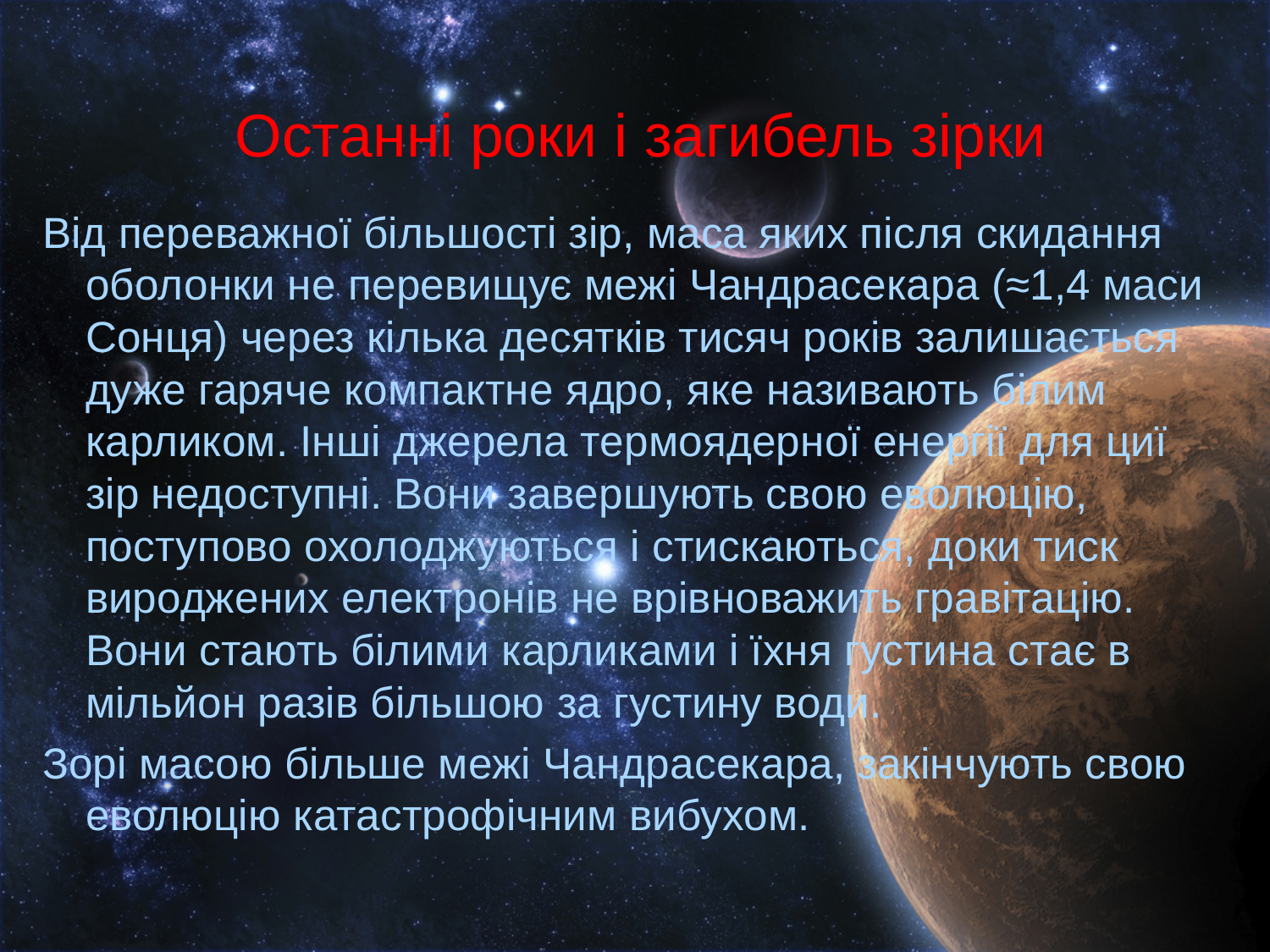

# Останні роки і загибель зірки
Від переважної більшості зір, маса яких після скидання оболонки не перевищує межі Чандрасекара (≈1,4 маси Сонця) через кілька десятків тисяч років залишається дуже гаряче компактне ядро, яке називають білим карликом. Інші джерела термоядерної енергії для циї зір недоступні. Вони завершують свою еволюцію, поступово охолоджуються і стискаються, доки тиск вироджених електронів не врівноважить гравітацію. Вони стають білими карликами і їхня густина стає в мільйон разів більшою за густину води.
Зорі масою більше межі Чандрасекара, закінчують свою еволюцію катастрофічним вибухом.